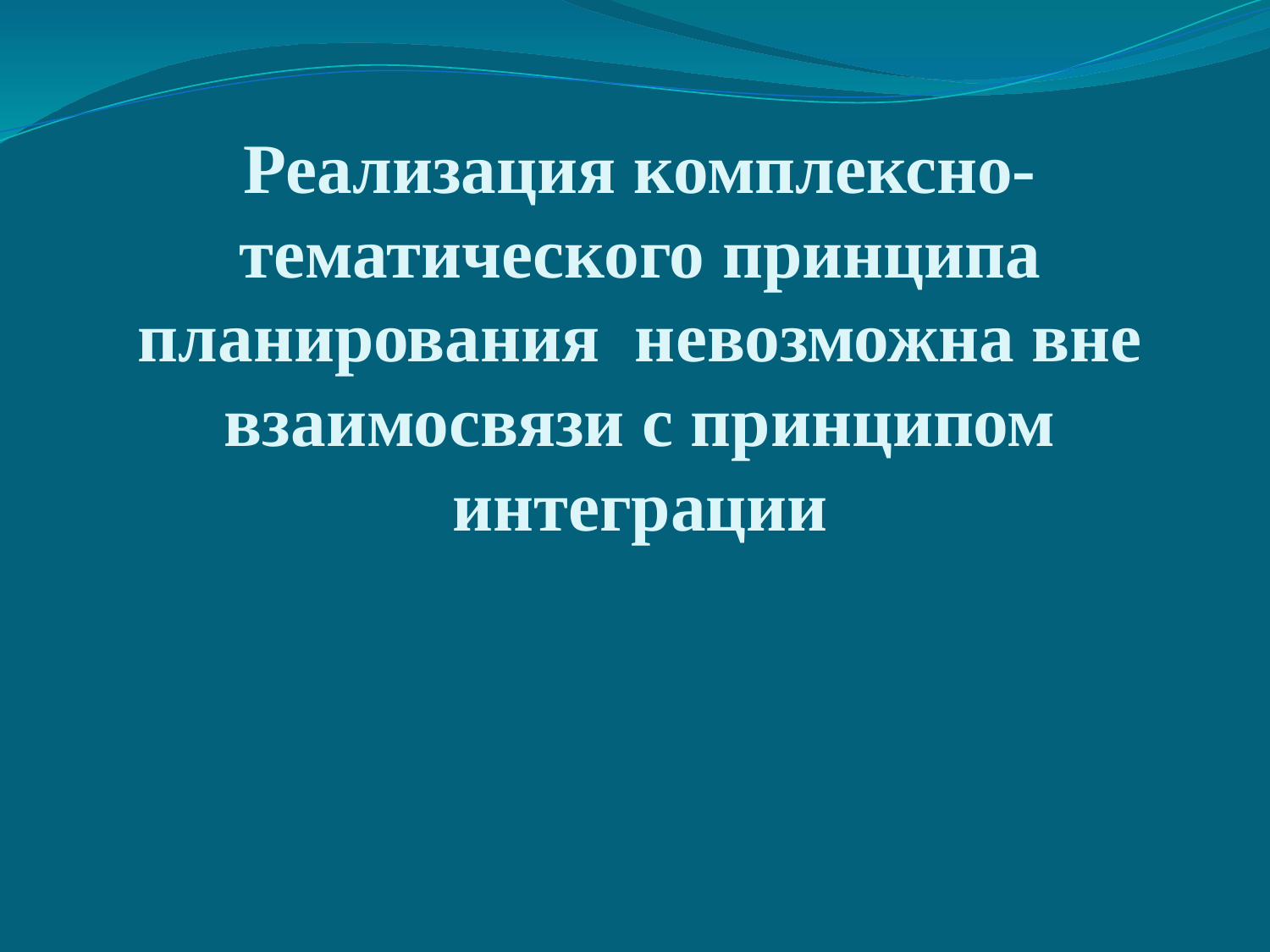

# Реализация комплексно- тематического принципа планирования  невозможна вне взаимосвязи с принципом интеграции